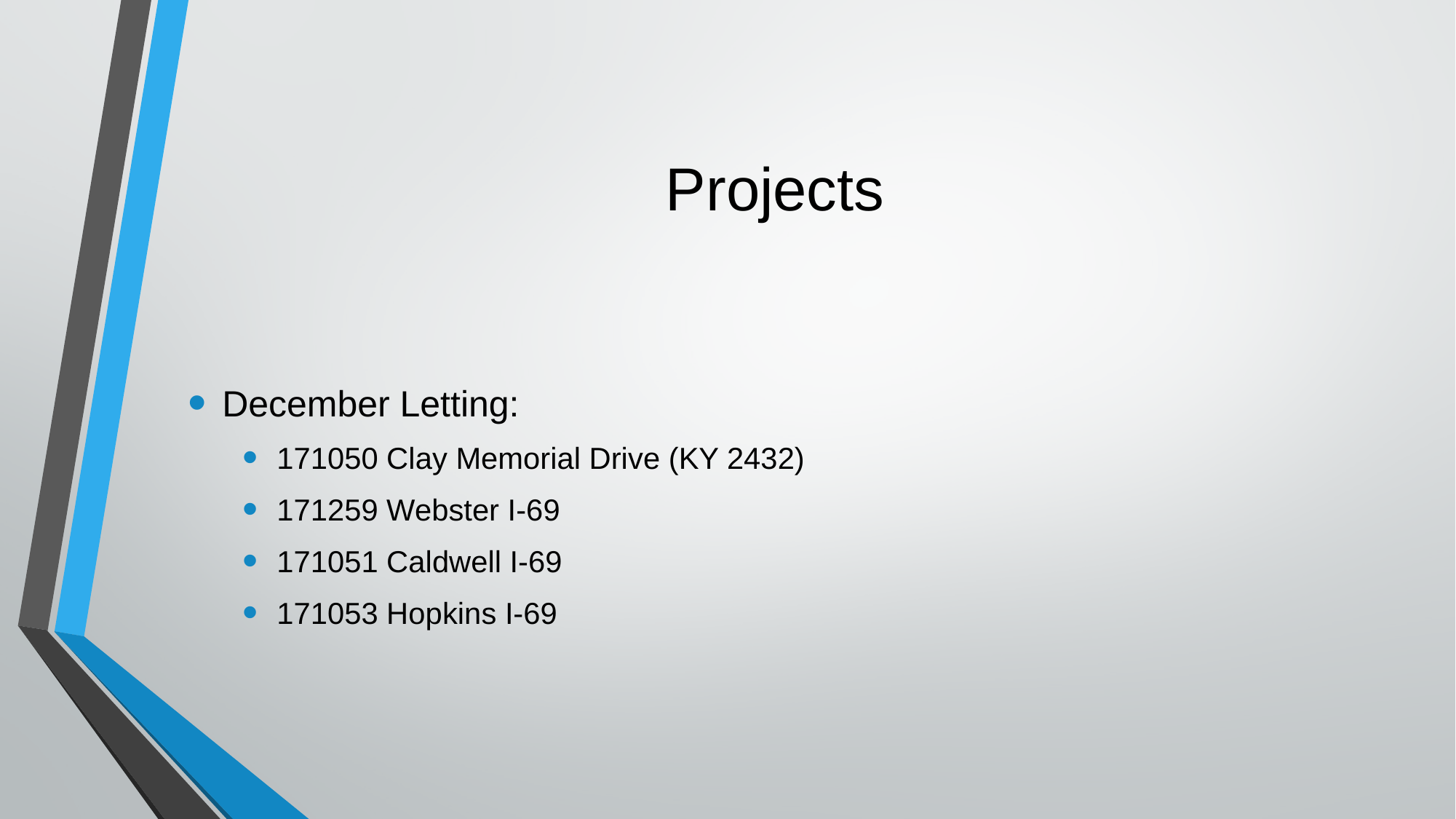

# Projects
December Letting:
171050 Clay Memorial Drive (KY 2432)
171259 Webster I-69
171051 Caldwell I-69
171053 Hopkins I-69